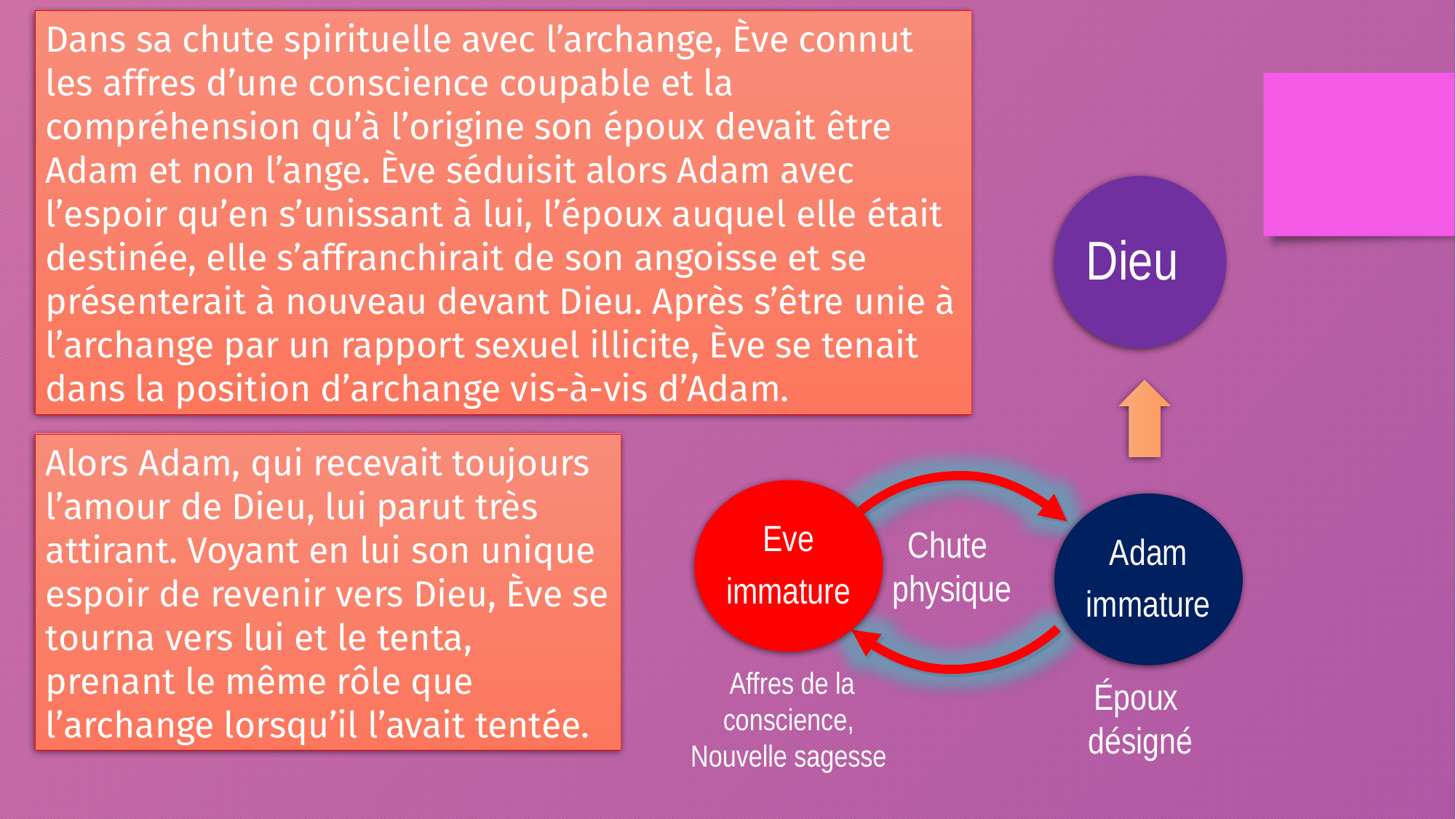

Dans sa chute spirituelle avec l’archange, Ève connut les affres d’une conscience coupable et la compréhension qu’à l’origine son époux devait être Adam et non l’ange. Ève séduisit alors Adam avec l’espoir qu’en s’unissant à lui, l’époux auquel elle était destinée, elle s’affranchirait de son angoisse et se présenterait à nouveau devant Dieu. Après s’être unie à l’archange par un rapport sexuel illicite, Ève se tenait dans la position d’archange vis-à-vis d’Adam.

Dieu

Alors Adam, qui recevait toujours l’amour de Dieu, lui parut très attirant. Voyant en lui son unique espoir de revenir vers Dieu, Ève se tourna vers lui et le tenta, prenant le même rôle que l’archange lorsqu’il l’avait tentée.

Eve
immature

Adam
immature
Chute
physique
Affres de la conscience,
Nouvelle sagesse
Époux
désigné